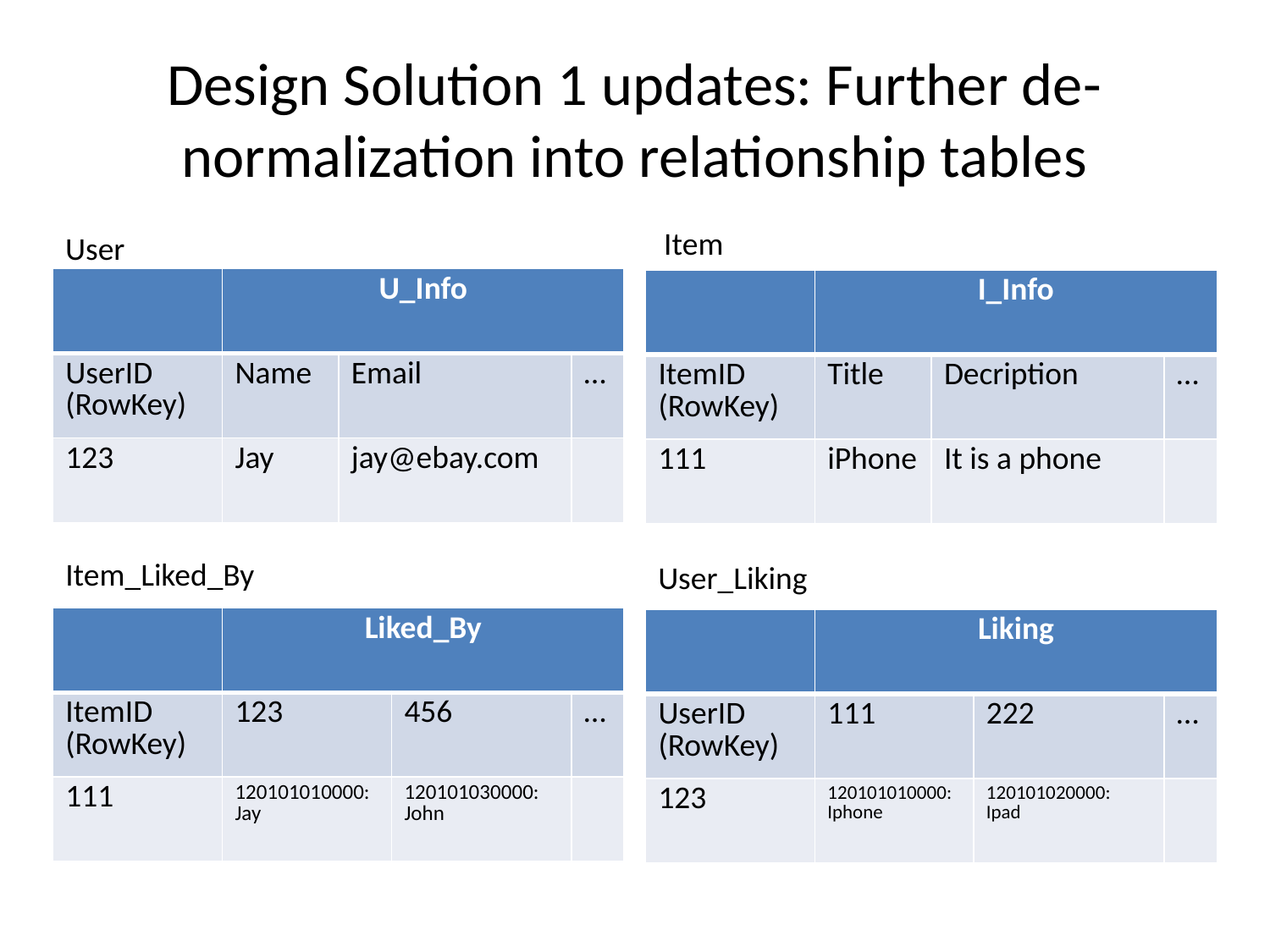

# Design Solution 1 updates: Further de-normalization into relationship tables
Item
User
|  | U\_Info |  |  |
| --- | --- | --- | --- |
| UserID (RowKey) | Name | Email | … |
| 123 | Jay | jay@ebay.com |  |
|  | I\_Info |  |  |
| --- | --- | --- | --- |
| ItemID (RowKey) | Title | Decription | … |
| 111 | iPhone | It is a phone |  |
Item_Liked_By
User_Liking
|  | Liked\_By |  |  |
| --- | --- | --- | --- |
| ItemID (RowKey) | 123 | 456 | … |
| 111 | 120101010000: Jay | 120101030000: John |  |
|  | Liking |  |  |
| --- | --- | --- | --- |
| UserID (RowKey) | 111 | 222 | … |
| 123 | 120101010000: Iphone | 120101020000: Ipad |  |